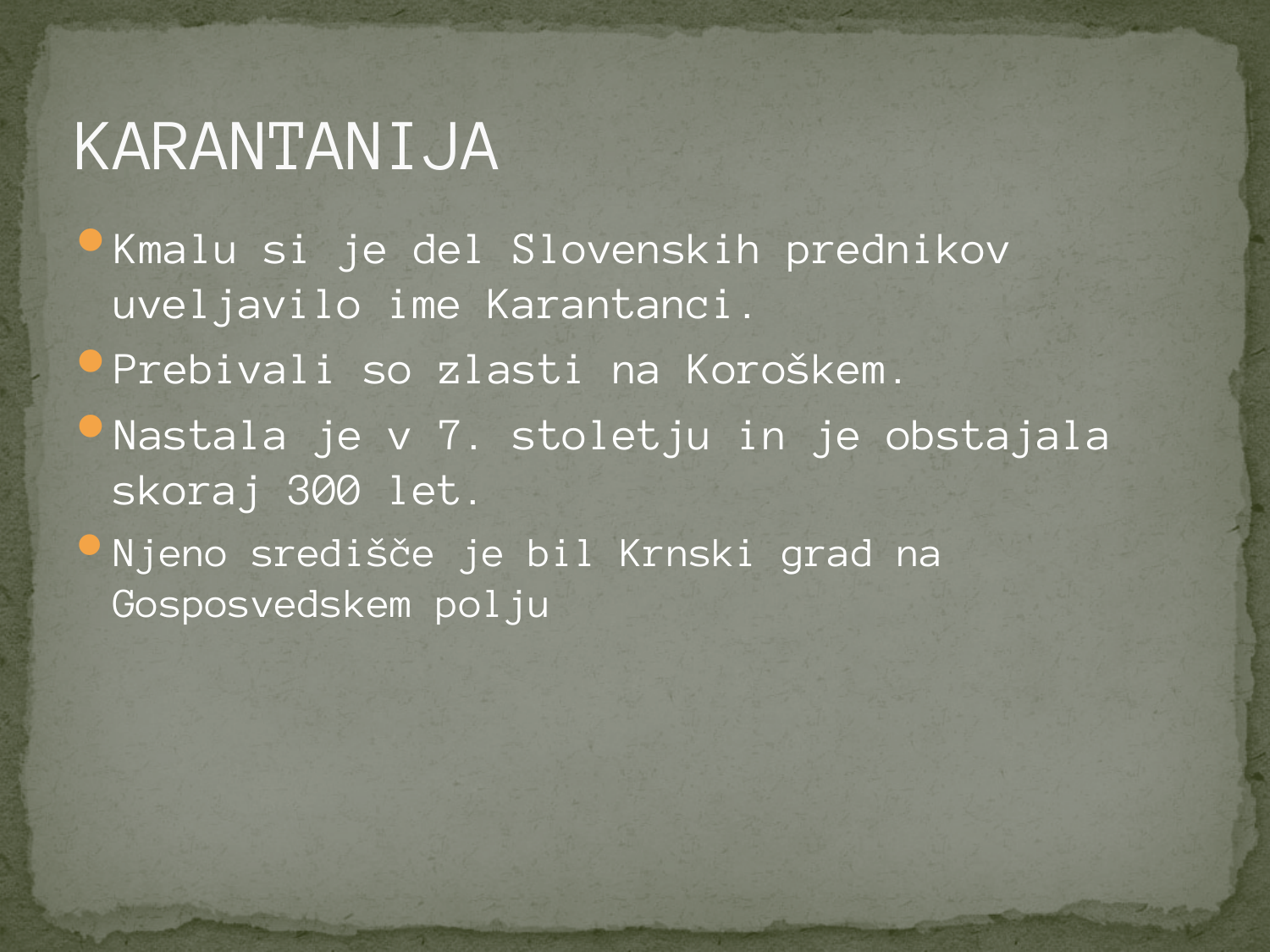

# KARANTANIJA
Kmalu si je del Slovenskih prednikov uveljavilo ime Karantanci.
Prebivali so zlasti na Koroškem.
Nastala je v 7. stoletju in je obstajala skoraj 300 let.
Njeno središče je bil Krnski grad na Gosposvedskem polju